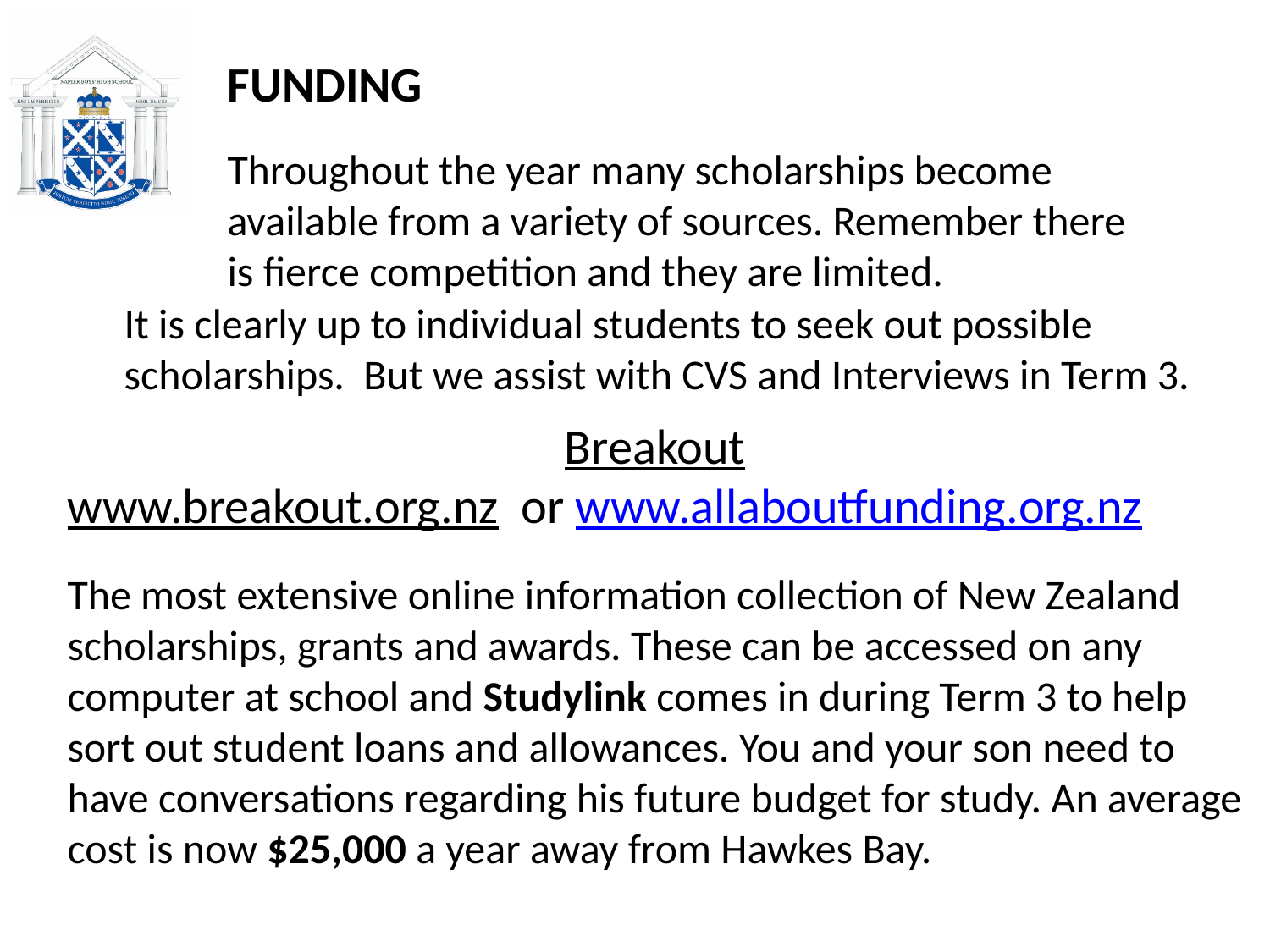

FUNDING
Throughout the year many scholarships become available from a variety of sources. Remember there
is fierce competition and they are limited.
It is clearly up to individual students to seek out possible scholarships.  But we assist with CVS and Interviews in Term 3.
Breakout
www.breakout.org.nz  or www.allaboutfunding.org.nz

The most extensive online information collection of New Zealand scholarships, grants and awards. These can be accessed on any computer at school and Studylink comes in during Term 3 to help sort out student loans and allowances. You and your son need to have conversations regarding his future budget for study. An average cost is now $25,000 a year away from Hawkes Bay.